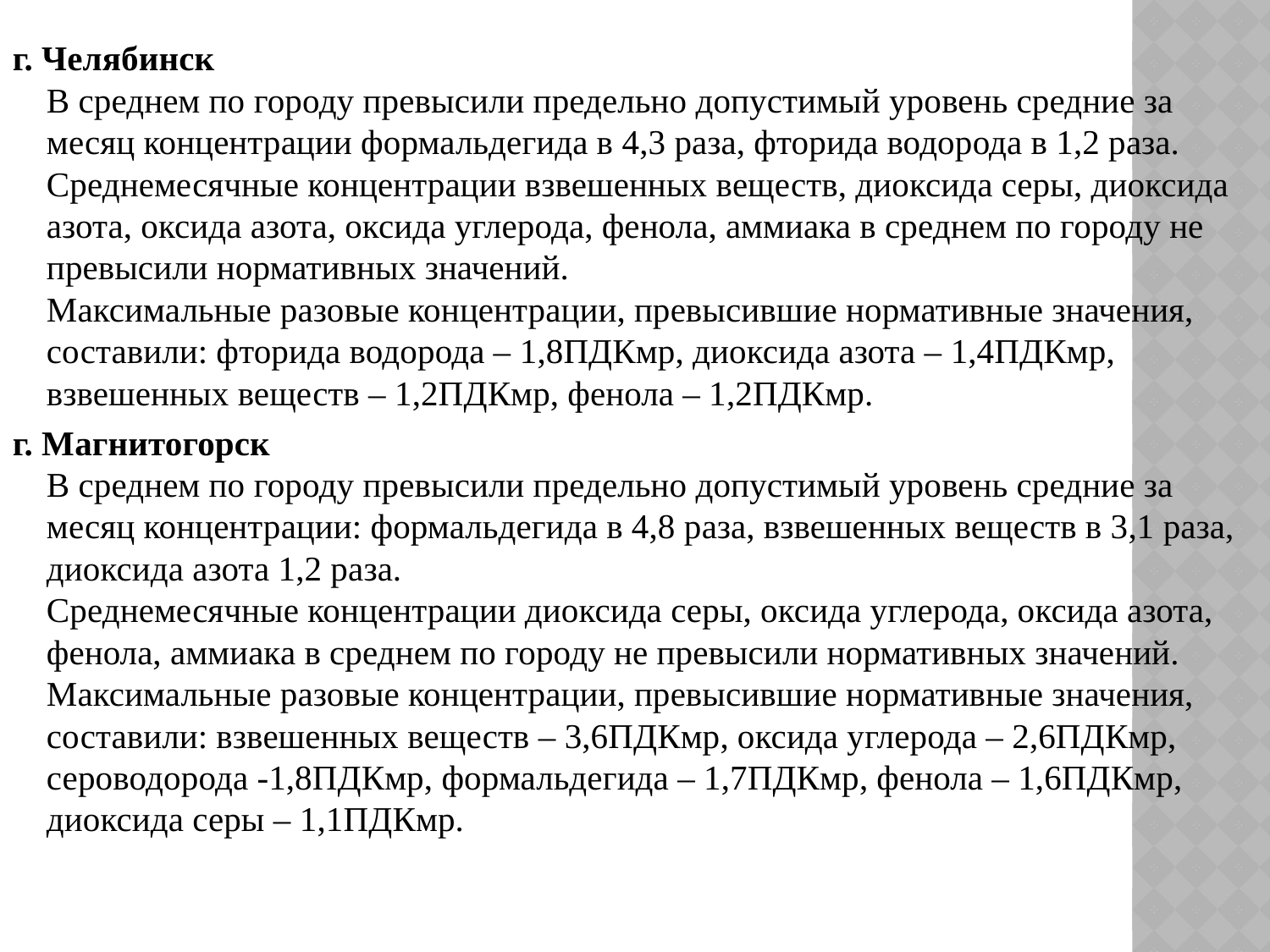

г. Челябинск
В среднем по городу превысили предельно допустимый уровень средние за месяц концентрации формальдегида в 4,3 раза, фторида водорода в 1,2 раза. 
Среднемесячные концентрации взвешенных веществ, диоксида серы, диоксида азота, оксида азота, оксида углерода, фенола, аммиака в среднем по городу не превысили нормативных значений. 
Максимальные разовые концентрации, превысившие нормативные значения, составили: фторида водорода – 1,8ПДКмр, диоксида азота – 1,4ПДКмр, взвешенных веществ – 1,2ПДКмр, фенола – 1,2ПДКмр.
г. Магнитогорск
В среднем по городу превысили предельно допустимый уровень средние за месяц концентрации: формальдегида в 4,8 раза, взвешенных веществ в 3,1 раза, диоксида азота 1,2 раза. 
Среднемесячные концентрации диоксида серы, оксида углерода, оксида азота, фенола, аммиака в среднем по городу не превысили нормативных значений. 
Максимальные разовые концентрации, превысившие нормативные значения, составили: взвешенных веществ – 3,6ПДКмр, оксида углерода – 2,6ПДКмр, сероводорода -1,8ПДКмр, формальдегида – 1,7ПДКмр, фенола – 1,6ПДКмр, диоксида серы – 1,1ПДКмр.